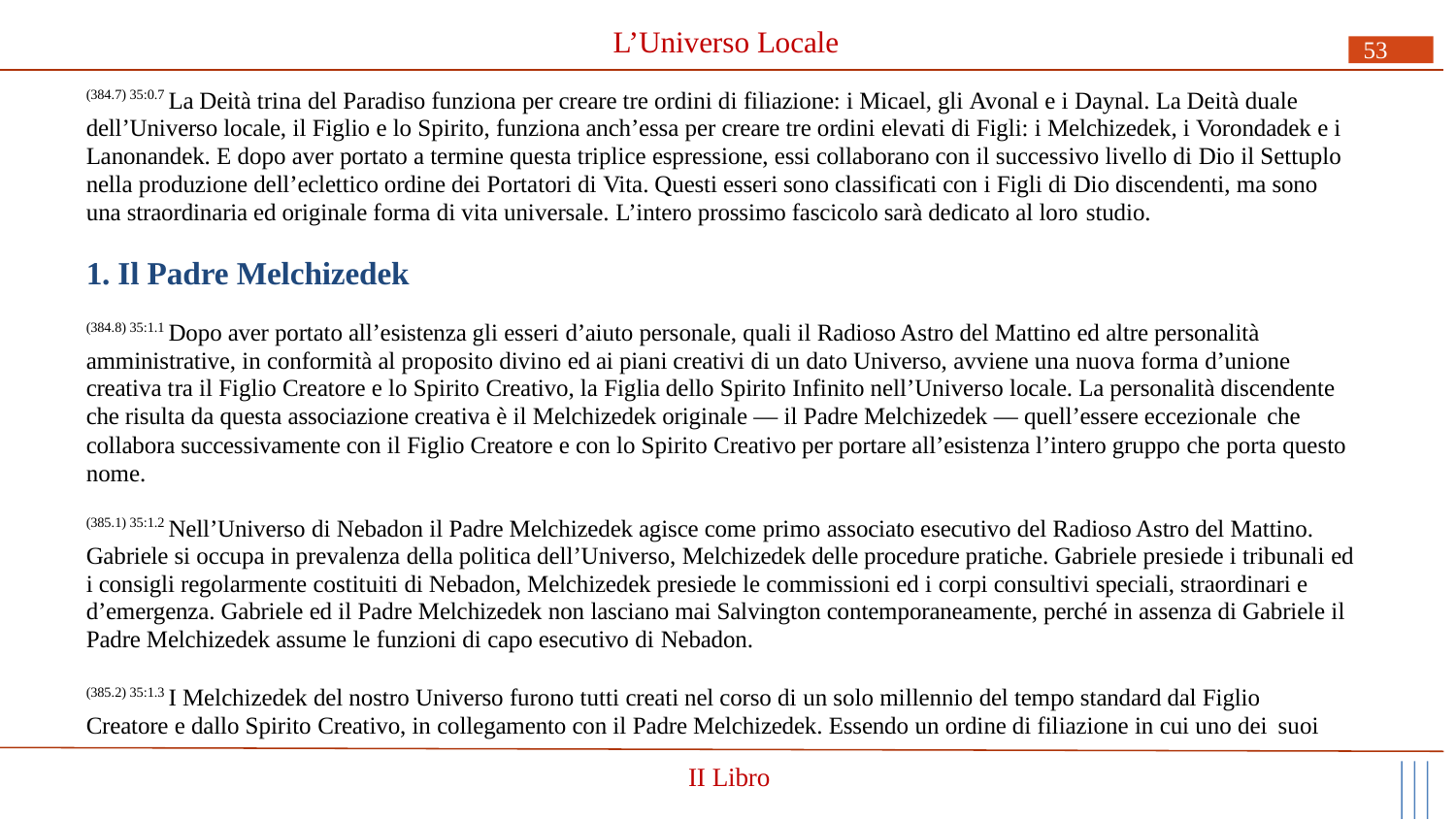

# L’Universo Locale
53

(384.7) 35:0.7 La Deità trina del Paradiso funziona per creare tre ordini di filiazione: i Micael, gli Avonal e i Daynal. La Deità duale  dell’Universo locale, il Figlio e lo Spirito, funziona anch’essa per creare tre ordini elevati di Figli: i Melchizedek, i Vorondadek e i  Lanonandek. E dopo aver portato a termine questa triplice espressione, essi collaborano con il successivo livello di Dio il Settuplo  nella produzione dell’eclettico ordine dei Portatori di Vita. Questi esseri sono classificati con i Figli di Dio discendenti, ma sono  una straordinaria ed originale forma di vita universale. L’intero prossimo fascicolo sarà dedicato al loro studio.

1. Il Padre Melchizedek
(384.8) 35:1.1 Dopo aver portato all’esistenza gli esseri d’aiuto personale, quali il Radioso Astro del Mattino ed altre personalità  amministrative, in conformità al proposito divino ed ai piani creativi di un dato Universo, avviene una nuova forma d’unione  creativa tra il Figlio Creatore e lo Spirito Creativo, la Figlia dello Spirito Infinito nell’Universo locale. La personalità discendente  che risulta da questa associazione creativa è il Melchizedek originale — il Padre Melchizedek — quell’essere eccezionale che
collabora successivamente con il Figlio Creatore e con lo Spirito Creativo per portare all’esistenza l’intero gruppo che porta questo  nome.

(385.1) 35:1.2 Nell’Universo di Nebadon il Padre Melchizedek agisce come primo associato esecutivo del Radioso Astro del Mattino.  Gabriele si occupa in prevalenza della politica dell’Universo, Melchizedek delle procedure pratiche. Gabriele presiede i tribunali ed  i consigli regolarmente costituiti di Nebadon, Melchizedek presiede le commissioni ed i corpi consultivi speciali, straordinari e  d’emergenza. Gabriele ed il Padre Melchizedek non lasciano mai Salvington contemporaneamente, perché in assenza di Gabriele il  Padre Melchizedek assume le funzioni di capo esecutivo di Nebadon.

(385.2) 35:1.3 I Melchizedek del nostro Universo furono tutti creati nel corso di un solo millennio del tempo standard dal Figlio  Creatore e dallo Spirito Creativo, in collegamento con il Padre Melchizedek. Essendo un ordine di filiazione in cui uno dei suoi

II Libro